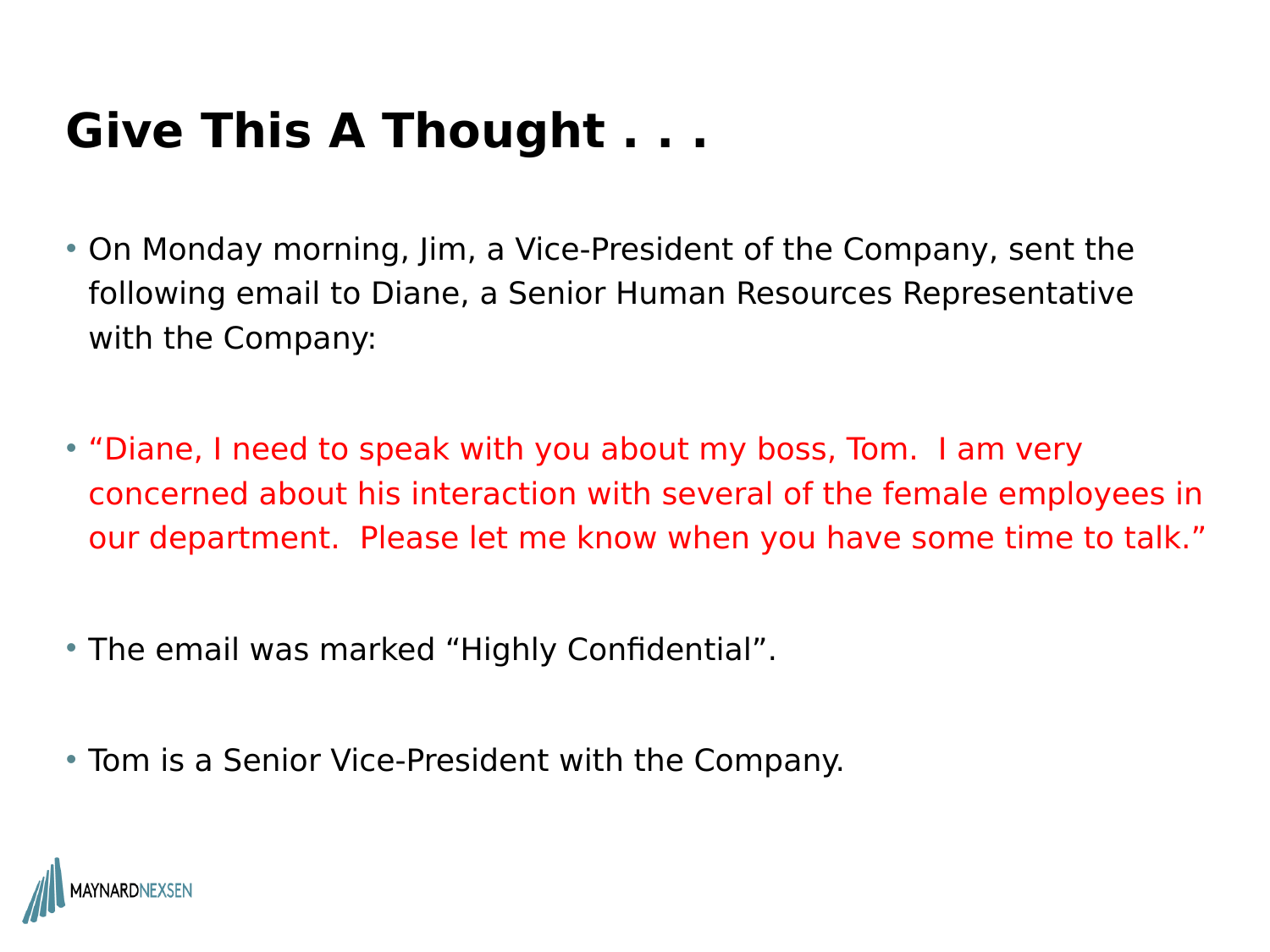

# Give This A Thought . . .
On Monday morning, Jim, a Vice-President of the Company, sent the following email to Diane, a Senior Human Resources Representative with the Company:

“Diane, I need to speak with you about my boss, Tom.  I am very concerned about his interaction with several of the female employees in our department.  Please let me know when you have some time to talk.”

The email was marked “Highly Confidential”.

Tom is a Senior Vice-President with the Company.